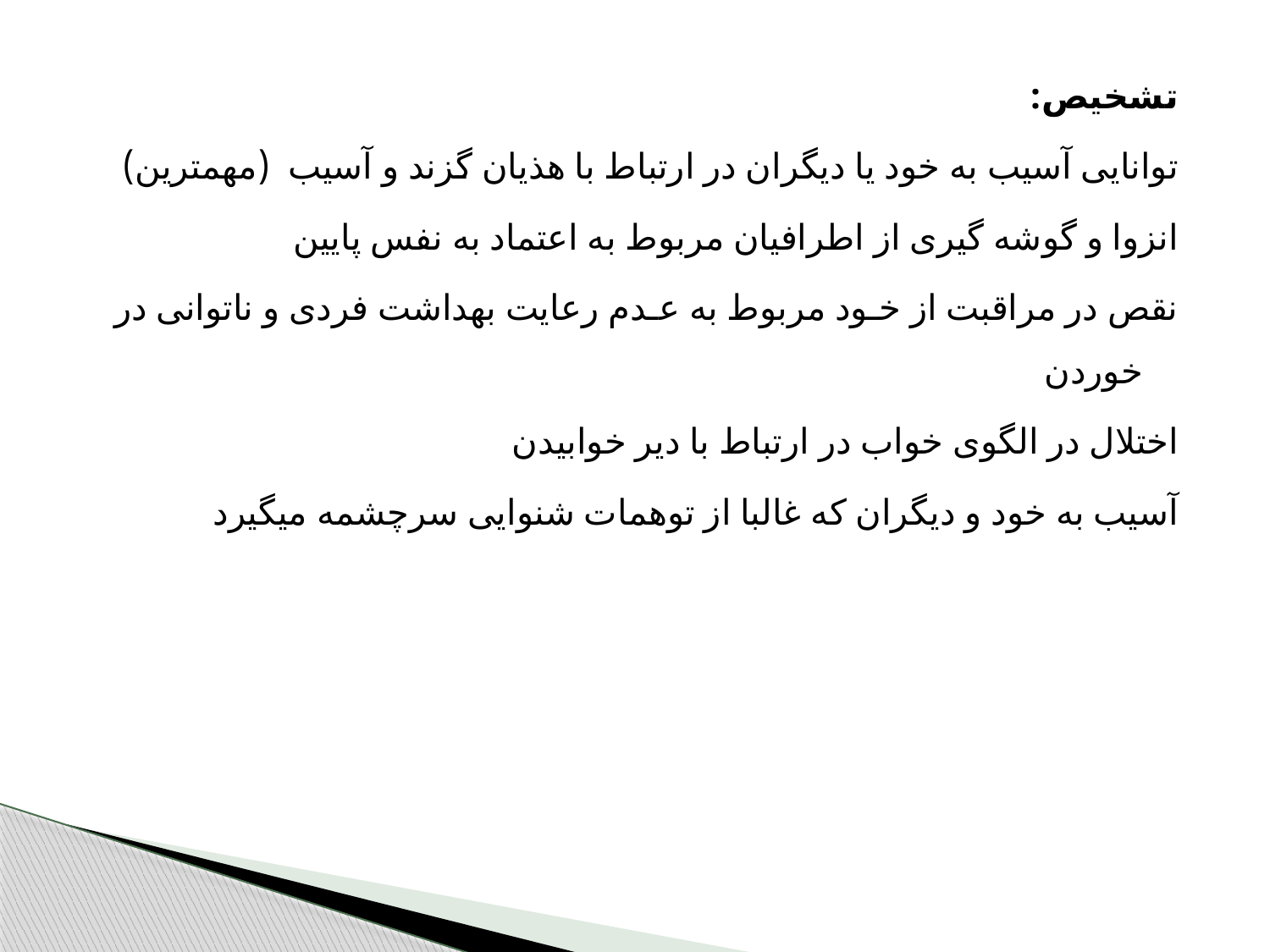

تشخیص:
توانایی آسیب به خود یا دیگران در ارتباط با هذیان گزند و آسیب  (مهمترین)
انزوا و گوشه گیری از اطرافیان مربوط به اعتماد به نفس پایین
نقص در مراقبت از خـود مربوط به عـدم رعایت بهداشت فردی و ناتوانی در خوردن
اختلال در الگوی خواب در ارتباط با دیر خوابیدن
آسیب به خود و دیگران که غالبا از توهمات شنوایی سرچشمه میگیرد